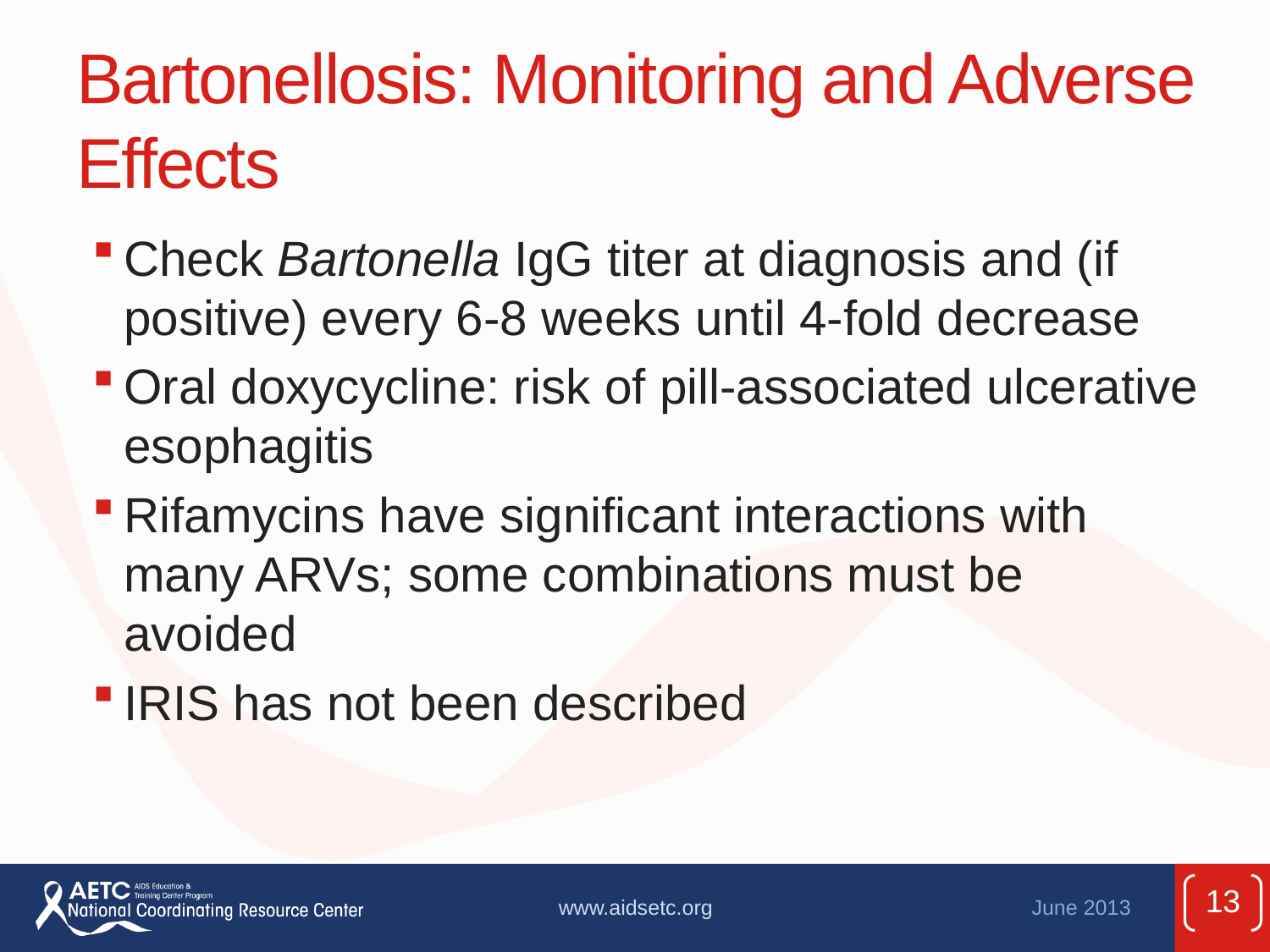

# Bartonellosis: Monitoring and Adverse Effects
Check Bartonella IgG titer at diagnosis and (if positive) every 6-8 weeks until 4-fold decrease
Oral doxycycline: risk of pill-associated ulcerative esophagitis
Rifamycins have significant interactions with many ARVs; some combinations must be avoided
IRIS has not been described
13
www.aidsetc.org
June 2013